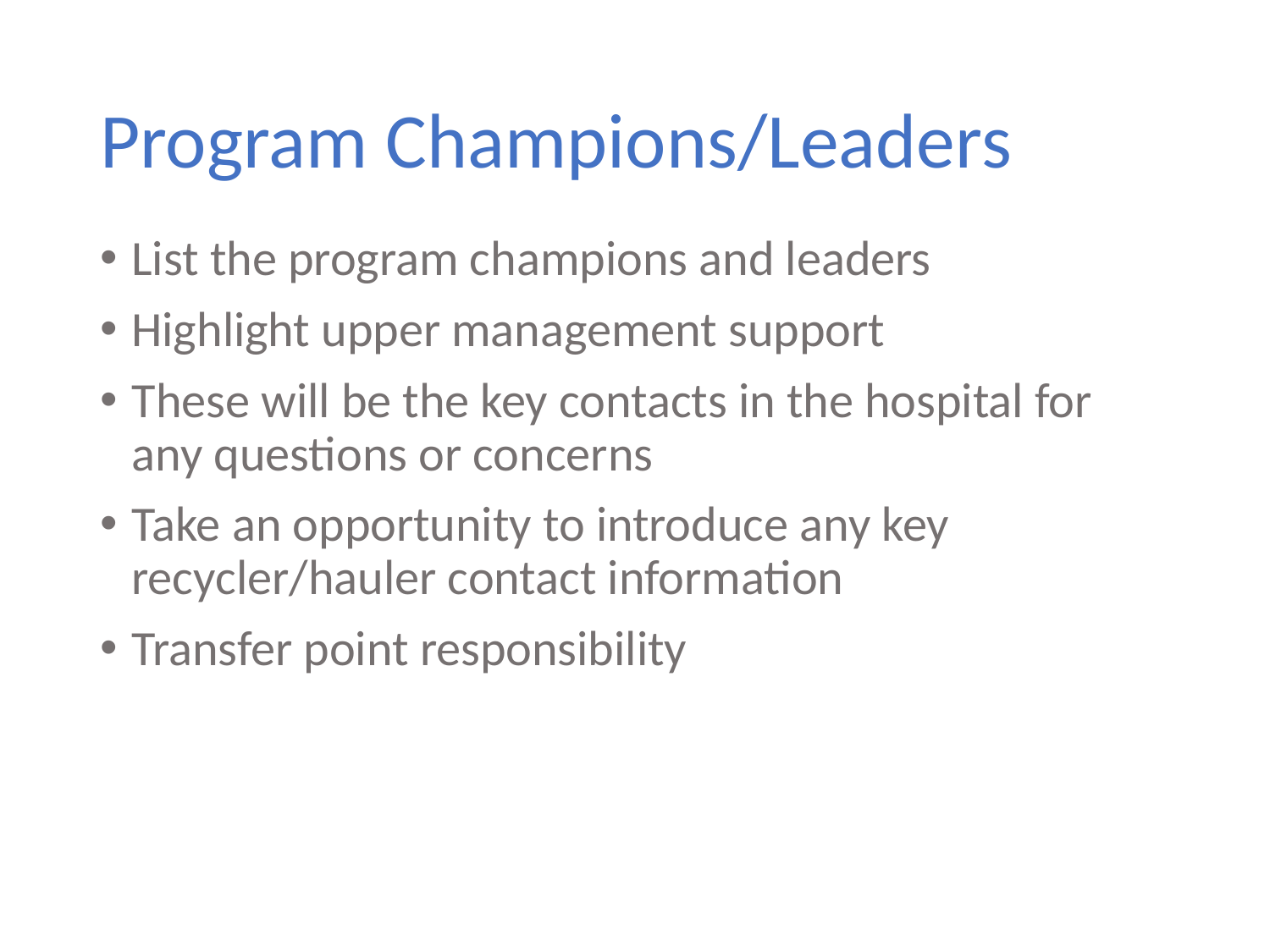

# Program Champions/Leaders
List the program champions and leaders
Highlight upper management support
These will be the key contacts in the hospital for any questions or concerns
Take an opportunity to introduce any key recycler/hauler contact information
Transfer point responsibility